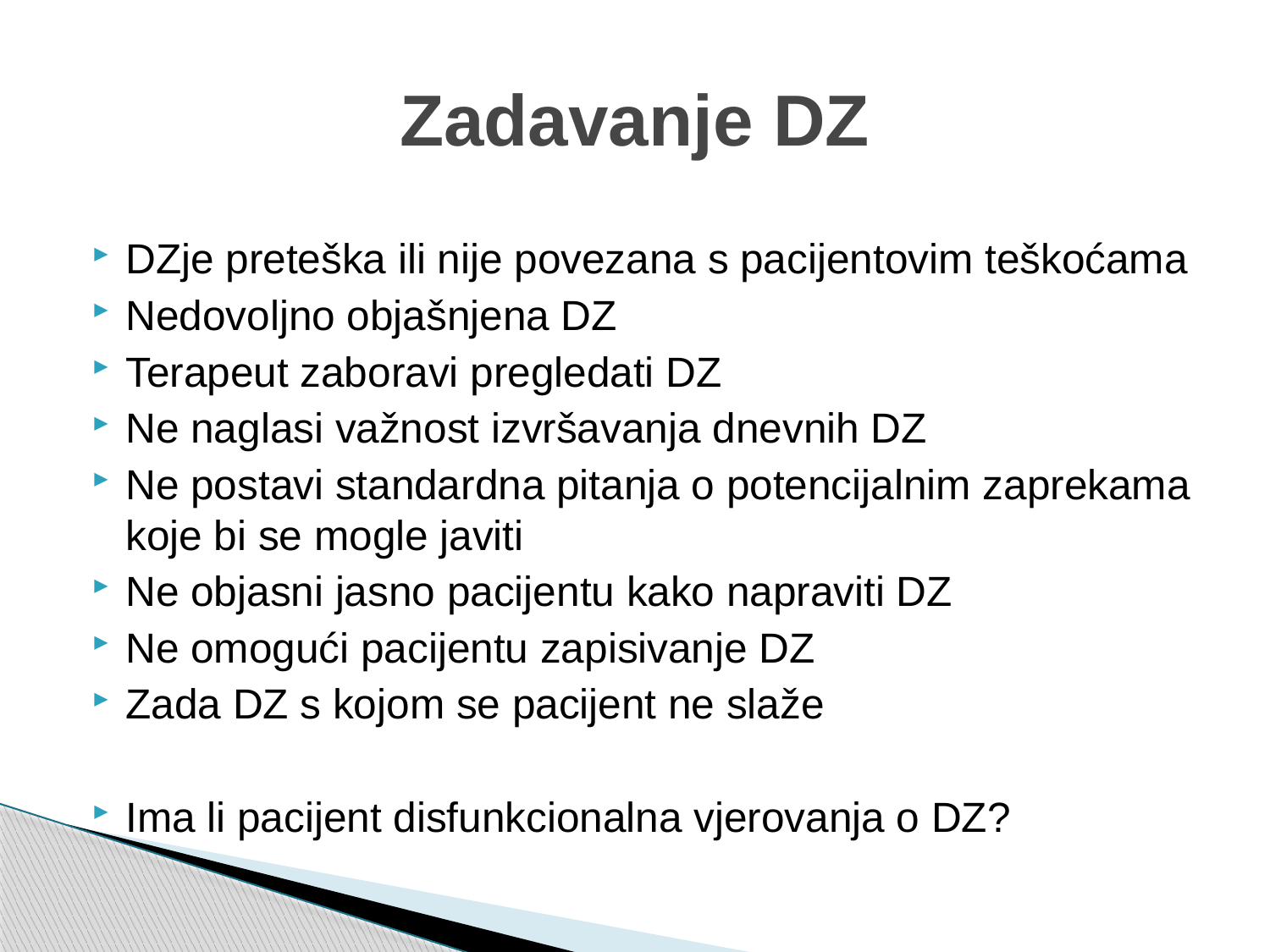

# Zadavanje DZ
DZje preteška ili nije povezana s pacijentovim teškoćama
Nedovoljno objašnjena DZ
Terapeut zaboravi pregledati DZ
Ne naglasi važnost izvršavanja dnevnih DZ
Ne postavi standardna pitanja o potencijalnim zaprekama koje bi se mogle javiti
Ne objasni jasno pacijentu kako napraviti DZ
Ne omogući pacijentu zapisivanje DZ
Zada DZ s kojom se pacijent ne slaže

Ima li pacijent disfunkcionalna vjerovanja o DZ?